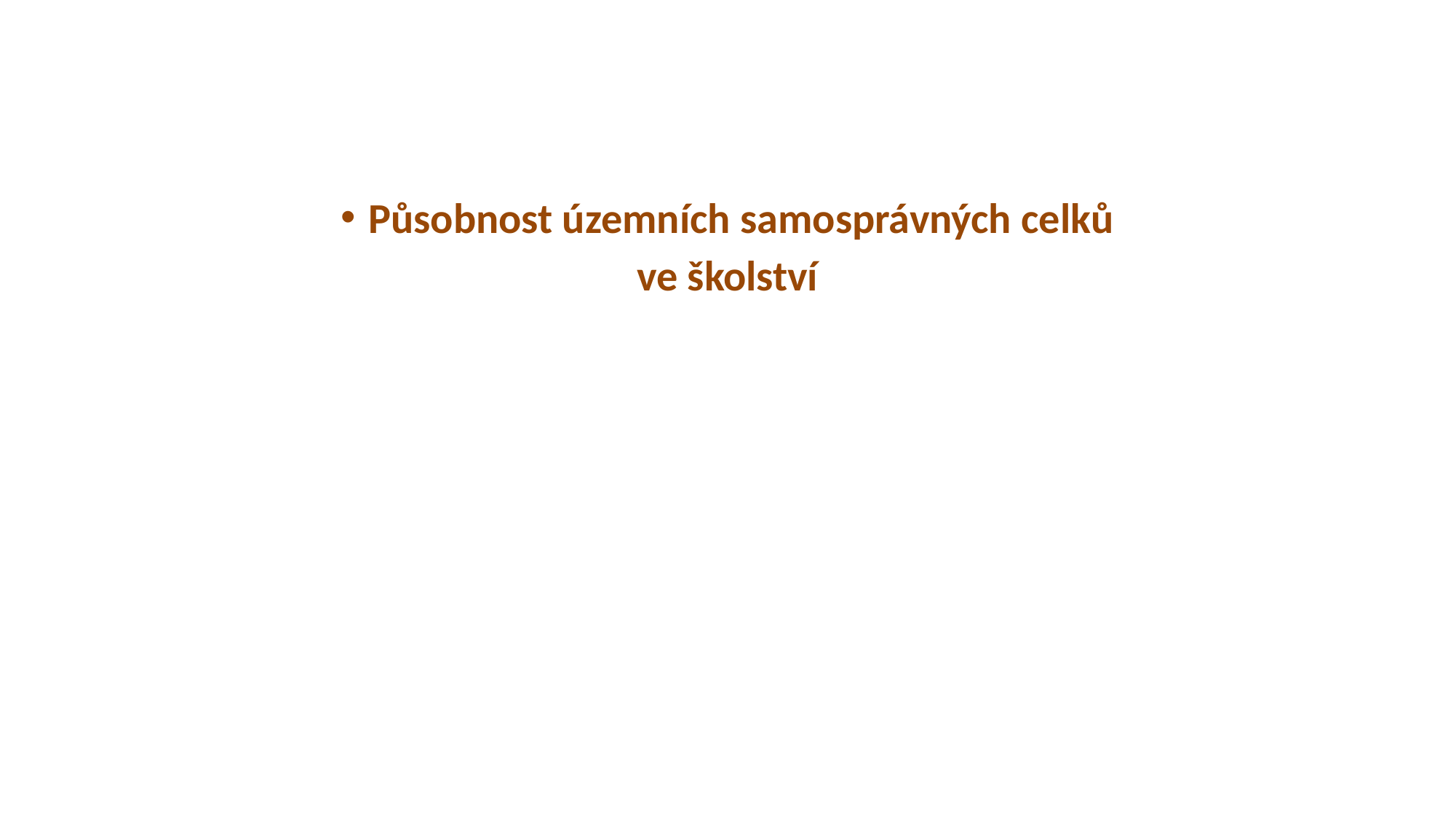

#
Působnost územních samosprávných celků
ve školství